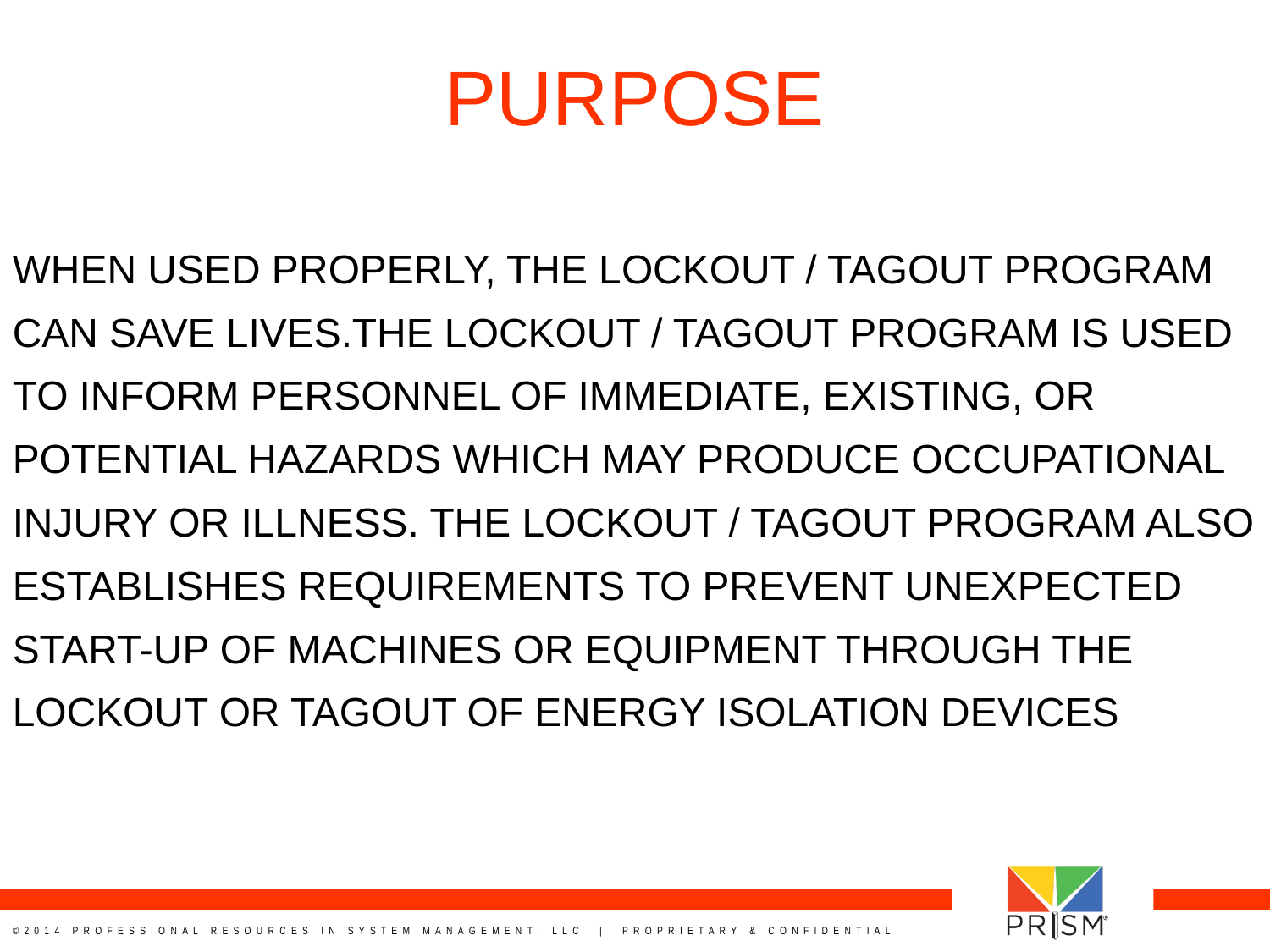

# PURPOSE
WHEN USED PROPERLY, THE LOCKOUT / TAGOUT PROGRAM CAN SAVE LIVES.THE LOCKOUT / TAGOUT PROGRAM IS USED TO INFORM PERSONNEL OF IMMEDIATE, EXISTING, OR POTENTIAL HAZARDS WHICH MAY PRODUCE OCCUPATIONAL INJURY OR ILLNESS. THE LOCKOUT / TAGOUT PROGRAM ALSO ESTABLISHES REQUIREMENTS TO PREVENT UNEXPECTED START-UP OF MACHINES OR EQUIPMENT THROUGH THE LOCKOUT OR TAGOUT OF ENERGY ISOLATION DEVICES